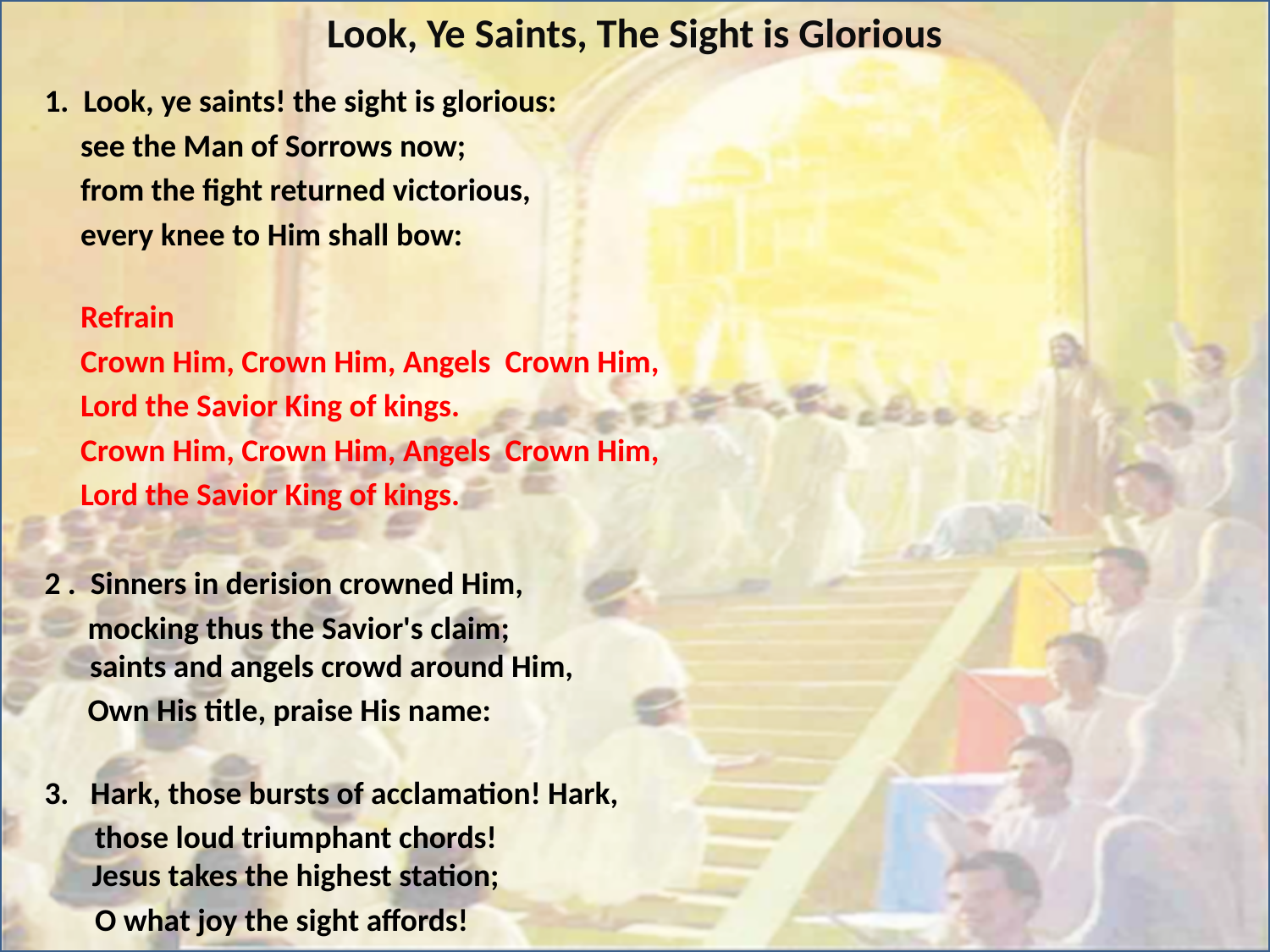

# Look, Ye Saints, The Sight is Glorious
1.  Look, ye saints! the sight is glorious:
     see the Man of Sorrows now;
     from the fight returned victorious,
     every knee to Him shall bow:
     Refrain
     Crown Him, Crown Him, Angels  Crown Him,
     Lord the Savior King of kings.
     Crown Him, Crown Him, Angels  Crown Him,
     Lord the Savior King of kings.

2 .  Sinners in derision crowned Him,
      mocking thus the Savior's claim;
  saints and angels crowd around Him,
      Own His title, praise His name:
3.   Hark, those bursts of acclamation! Hark,
       those loud triumphant chords!
Jesus takes the highest station;
       O what joy the sight affords!